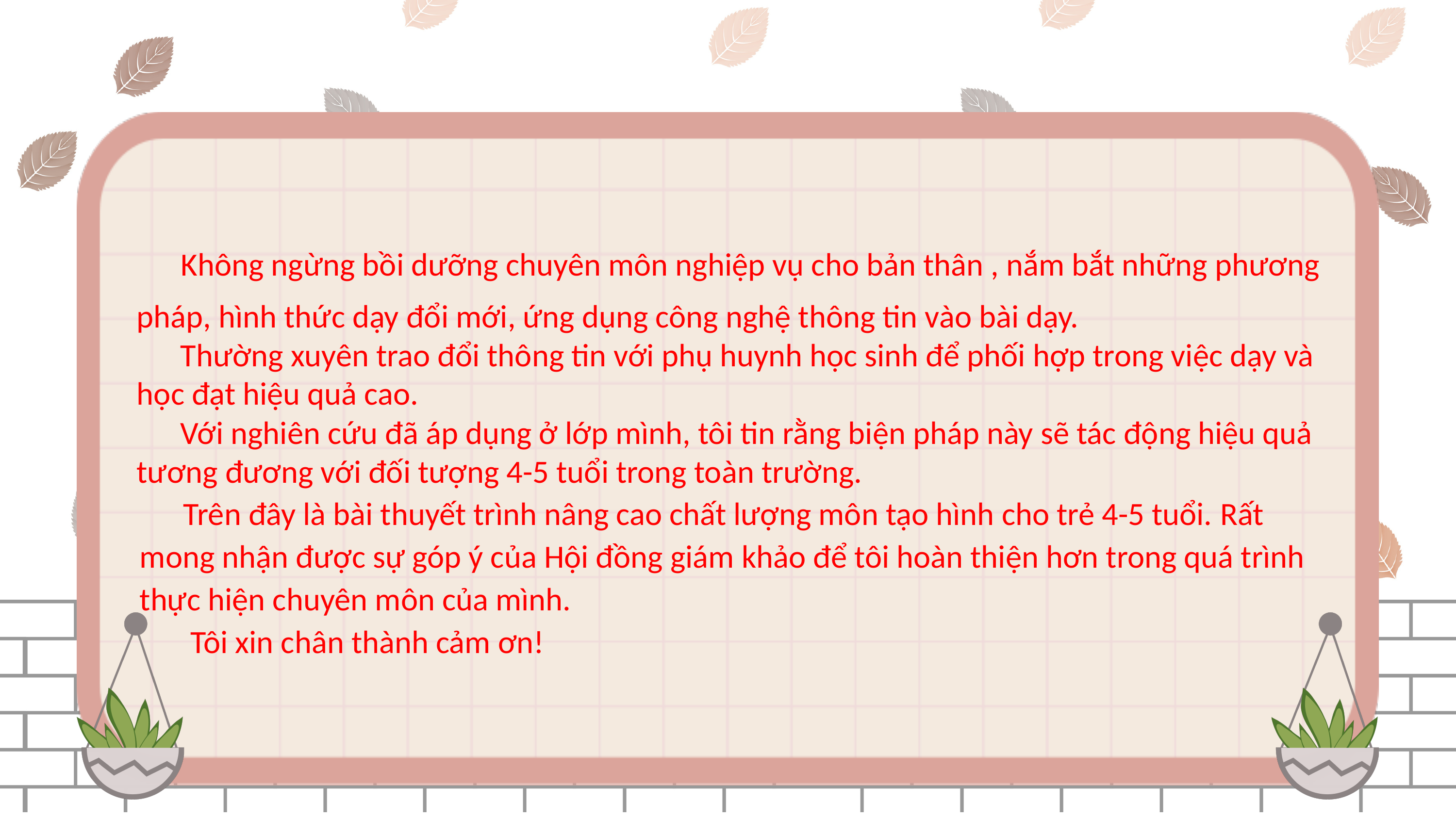

Không ngừng bồi dưỡng chuyên môn nghiệp vụ cho bản thân , nắm bắt những phương pháp, hình thức dạy đổi mới, ứng dụng công nghệ thông tin vào bài dạy.
      Thường xuyên trao đổi thông tin với phụ huynh học sinh để phối hợp trong việc dạy và học đạt hiệu quả cao.
      Với nghiên cứu đã áp dụng ở lớp mình, tôi tin rằng biện pháp này sẽ tác động hiệu quả tương đương với đối tượng 4-5 tuổi trong toàn trường.
      Trên đây là bài thuyết trình nâng cao chất lượng môn tạo hình cho trẻ 4-5 tuổi. Rất mong nhận được sự góp ý của Hội đồng giám khảo để tôi hoàn thiện hơn trong quá trình thực hiện chuyên môn của mình.
	  Tôi xin chân thành cảm ơn!